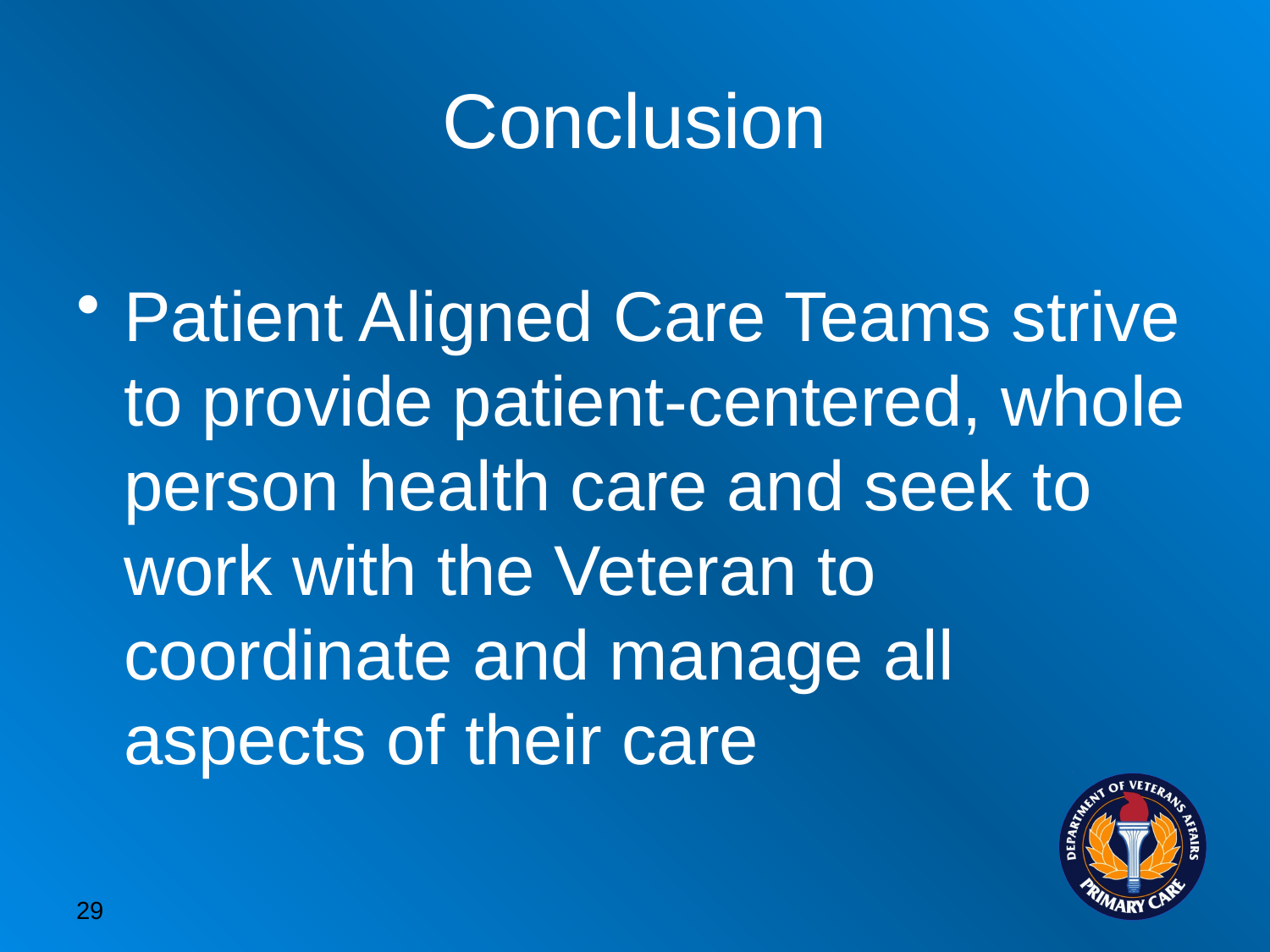

# Conclusion
Patient Aligned Care Teams strive to provide patient-centered, whole person health care and seek to work with the Veteran to coordinate and manage all aspects of their care
29